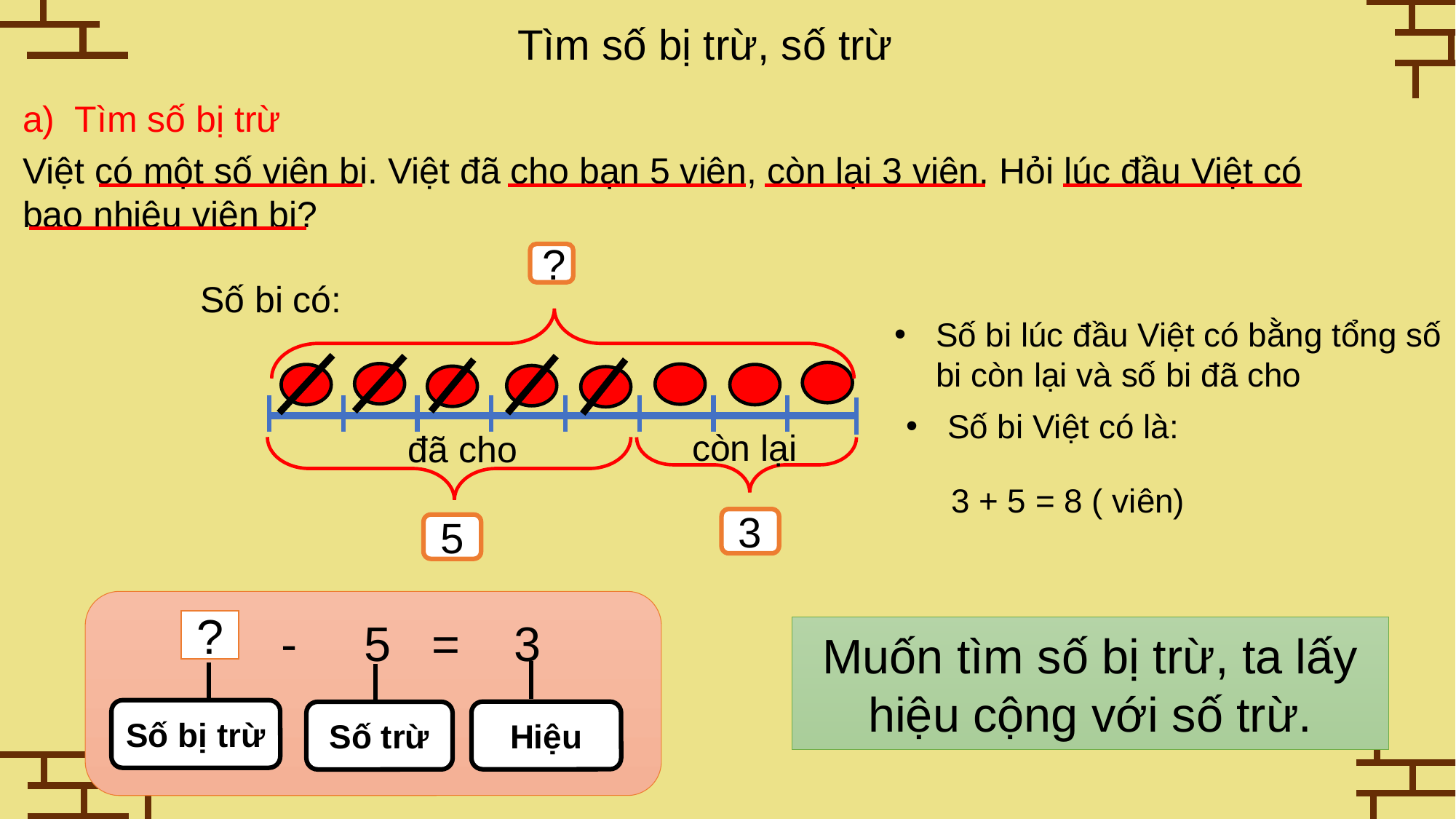

Tìm số bị trừ, số trừ

a)  Tìm số bị trừ
Việt có một số viên bi. Việt đã cho bạn 5 viên, còn lại 3 viên. Hỏi lúc đầu Việt có bao nhiêu viên bi?
?
Số bi có:

Số bi lúc đầu Việt có bằng tổng số bi còn lại và số bi đã cho

Số bi Việt có là:
còn lại
đã cho
3 + 5 = 8 ( viên)
3
5

           -     5   =    3
?
Muốn tìm số bị trừ, ta lấy hiệu cộng với số trừ.
Số bị trừ
Hiệu
Số trừ